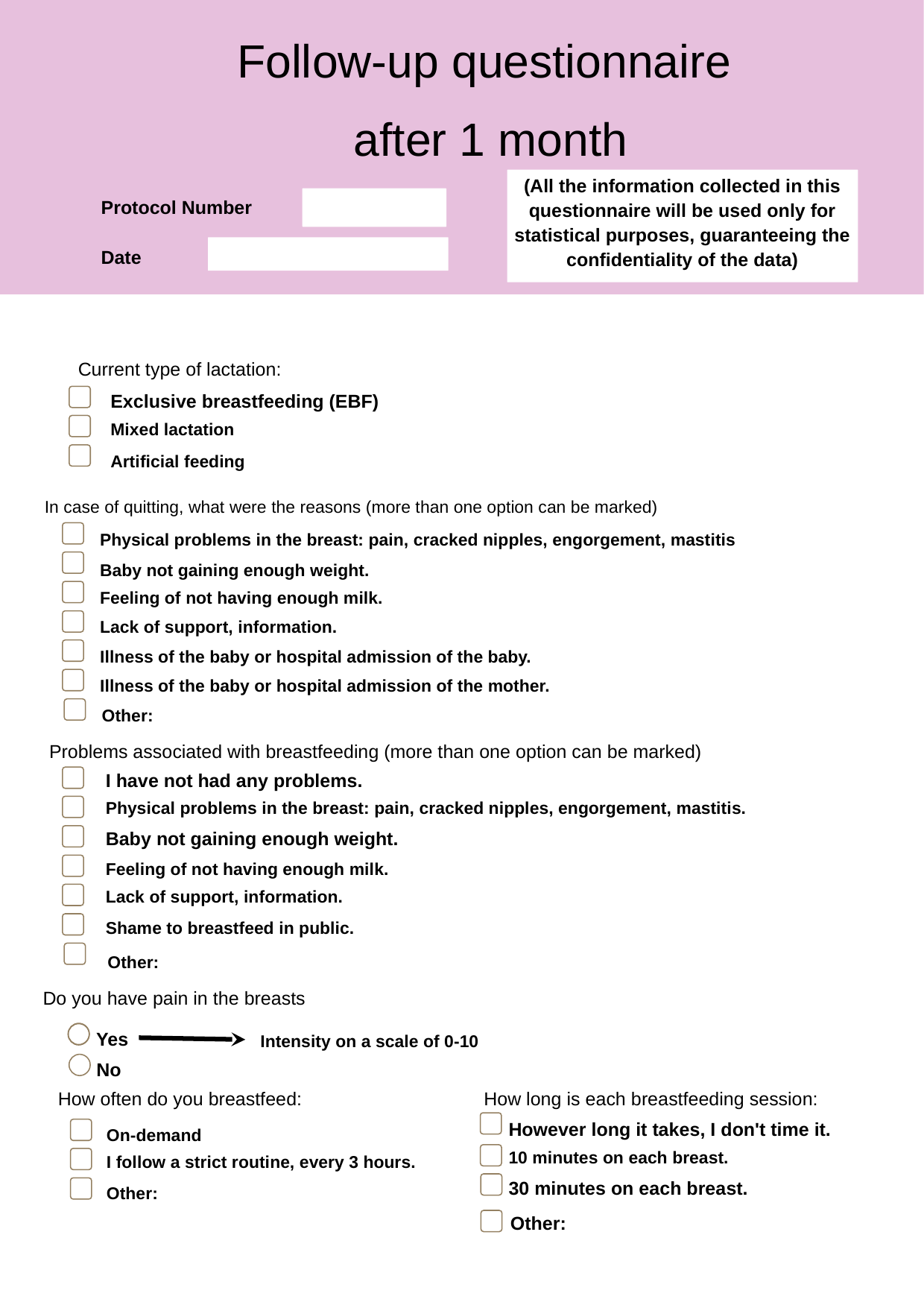

Follow-up questionnaire
after 1 month

(All the information collected in this questionnaire will be used only for statistical purposes, guaranteeing the confidentiality of the data)

Protocol Number

Date
Current type of lactation:

Exclusive breastfeeding (EBF)

Mixed lactation

Artificial feeding
In case of quitting, what were the reasons (more than one option can be marked)

Physical problems in the breast: pain, cracked nipples, engorgement, mastitis

Baby not gaining enough weight.

Feeling of not having enough milk.

Lack of support, information.

Illness of the baby or hospital admission of the baby.

Illness of the baby or hospital admission of the mother.

Other:
Problems associated with breastfeeding (more than one option can be marked)

I have not had any problems.

Physical problems in the breast: pain, cracked nipples, engorgement, mastitis.

Baby not gaining enough weight.

Feeling of not having enough milk.

Lack of support, information.

Shame to breastfeed in public.

Other:
Do you have pain in the breasts

Yes
Intensity on a scale of 0-10

No
How often do you breastfeed:

How long is each breastfeeding session:

However long it takes, I don't time it.

On-demand

10 minutes on each breast.

I follow a strict routine, every 3 hours.

30 minutes on each breast.

Other:
Other: